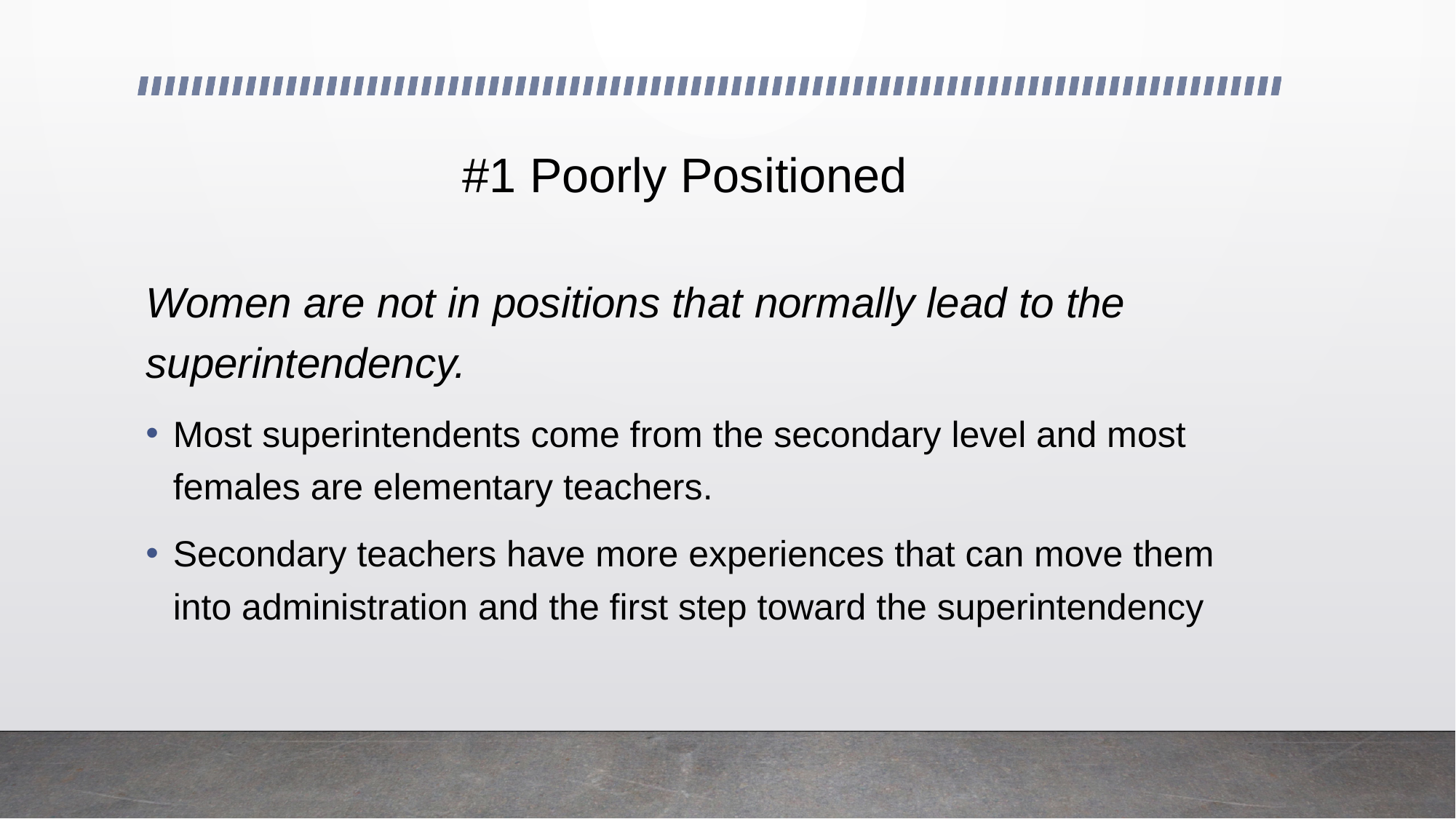

# #1 Poorly Positioned
Women are not in positions that normally lead to the superintendency.
Most superintendents come from the secondary level and most females are elementary teachers.
Secondary teachers have more experiences that can move them into administration and the first step toward the superintendency